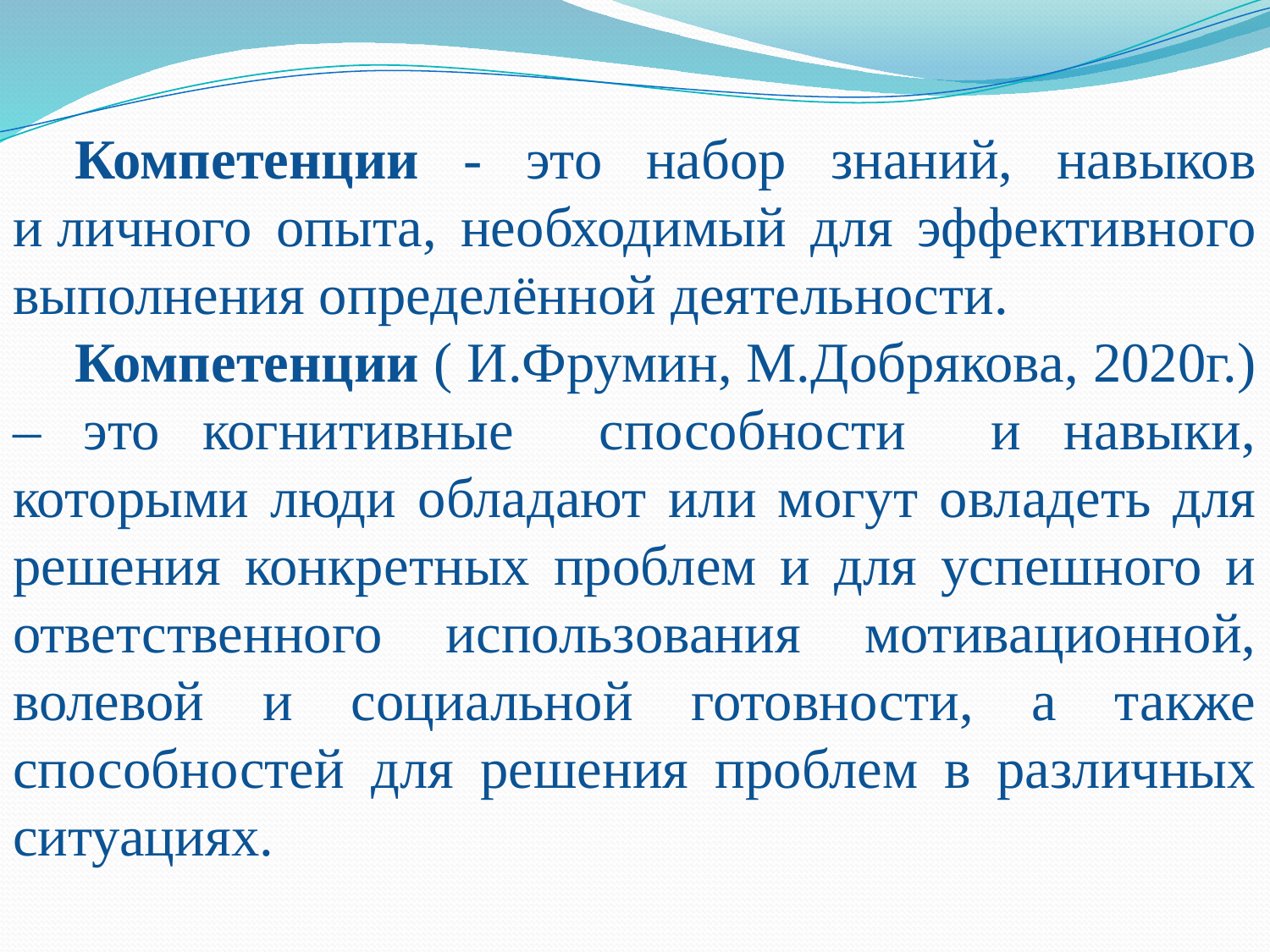

Компетенции - это набор знаний, навыков и личного опыта, необходимый для эффективного выполнения определённой деятельности.
Компетенции ( И.Фрумин, М.Добрякова, 2020г.) – это когнитивные  способности  и навыки, которыми люди обладают или могут овладеть для решения конкретных проблем и для успешного и ответственного использования мотивационной, волевой и социальной готовности, а также способностей для решения проблем в различных ситуациях.